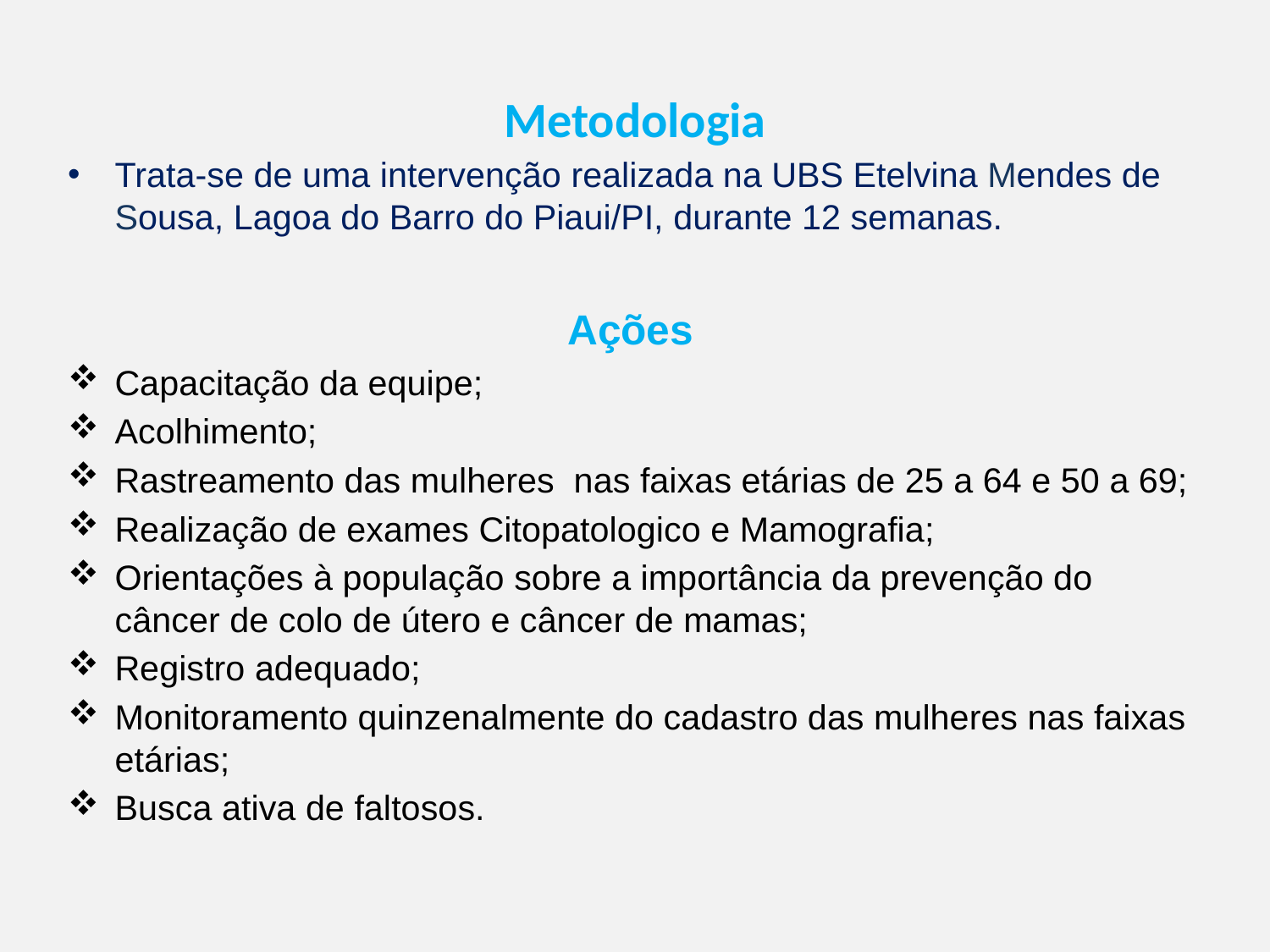

# Metodologia
Trata-se de uma intervenção realizada na UBS Etelvina Mendes de Sousa, Lagoa do Barro do Piaui/PI, durante 12 semanas.

Ações
Capacitação da equipe;
Acolhimento;
Rastreamento das mulheres  nas faixas etárias de 25 a 64 e 50 a 69;
Realização de exames Citopatologico e Mamografia;
Orientações à população sobre a importância da prevenção do câncer de colo de útero e câncer de mamas;
Registro adequado;
Monitoramento quinzenalmente do cadastro das mulheres nas faixas etárias;
Busca ativa de faltosos.